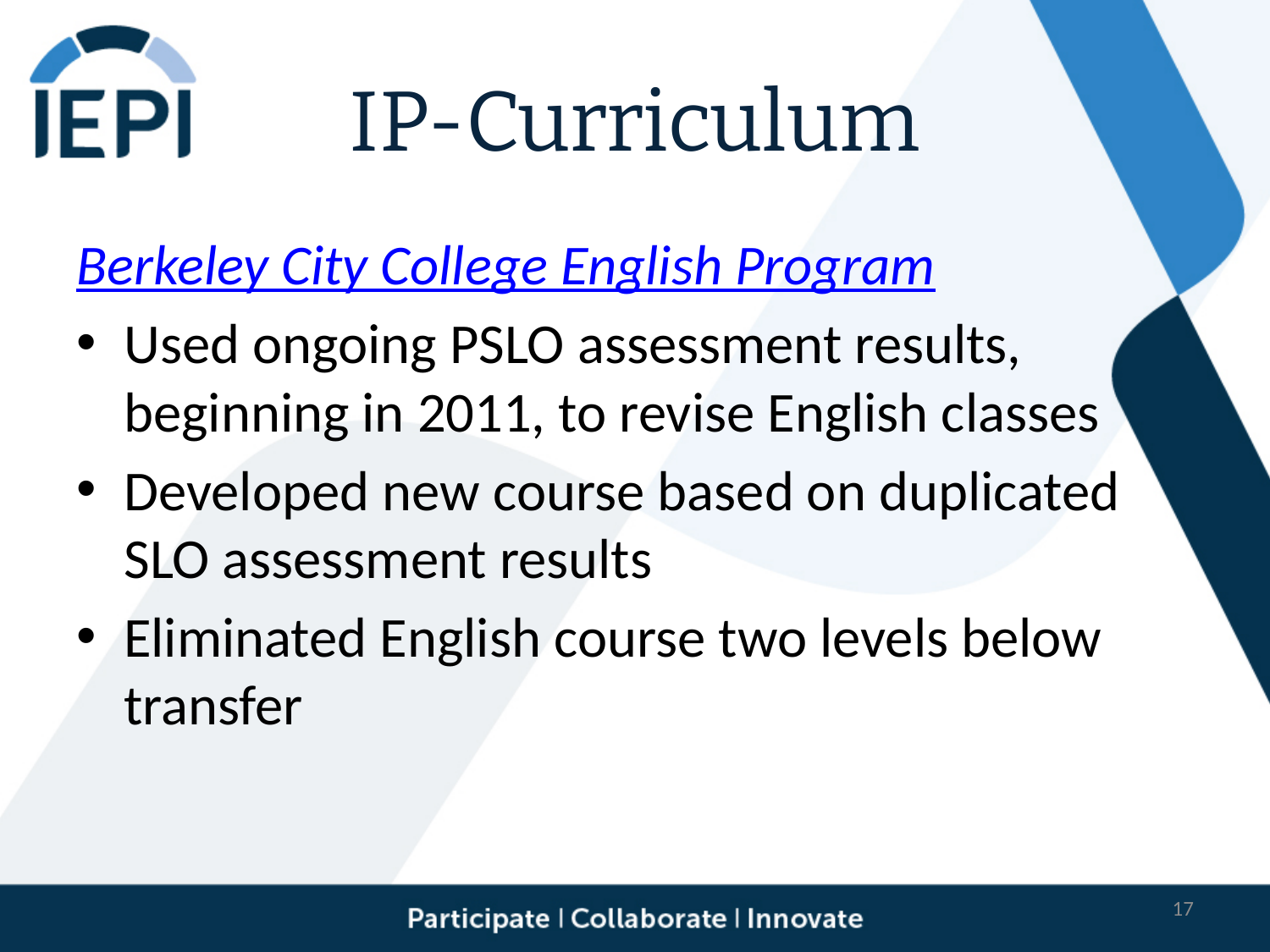

# IP-Curriculum
Berkeley City College English Program
Used ongoing PSLO assessment results, beginning in 2011, to revise English classes
Developed new course based on duplicated SLO assessment results
Eliminated English course two levels below transfer
17